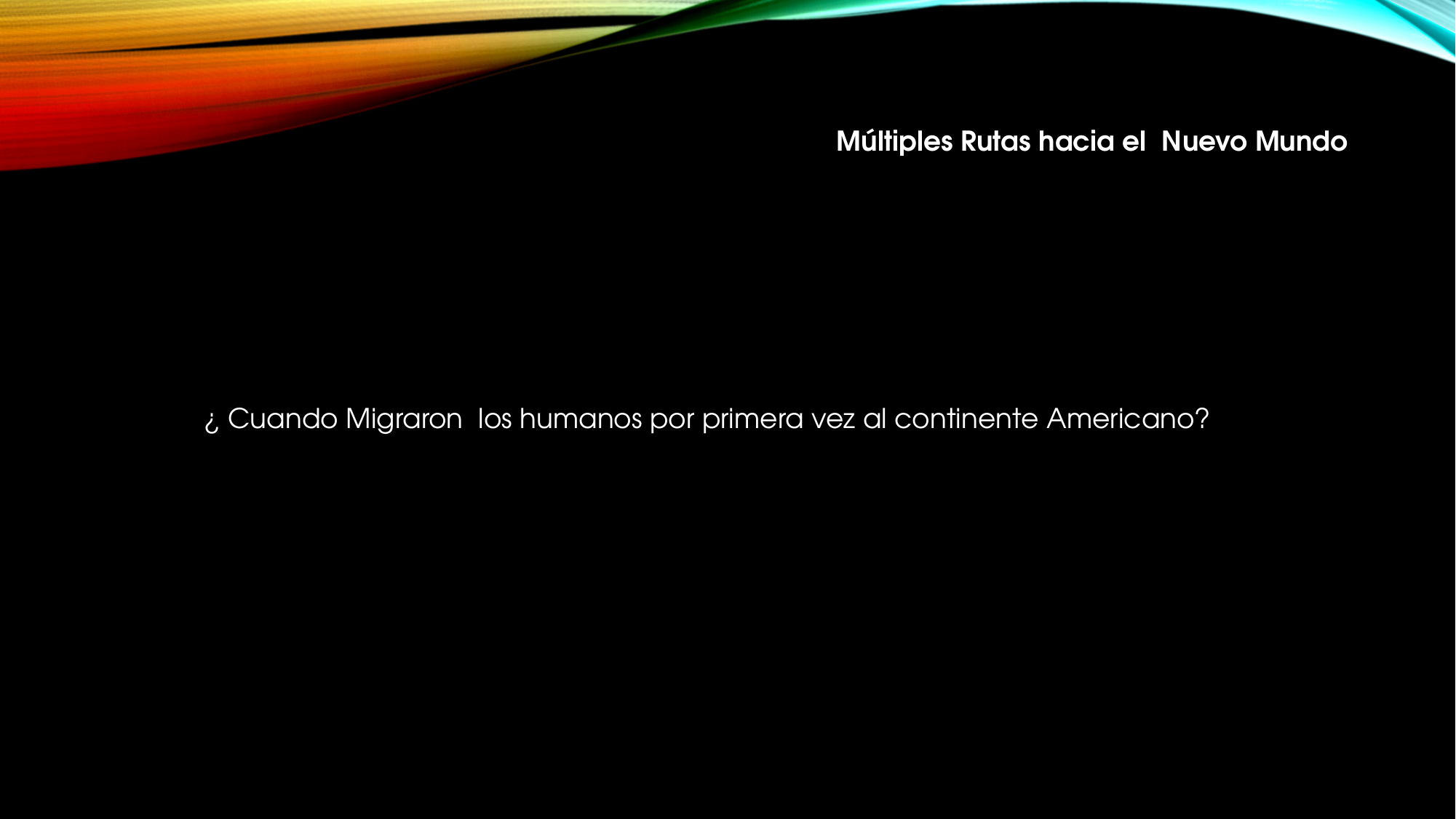

Múltiples Rutas hacia el  Nuevo Mundo
¿ Cuando Migraron  los humanos por primera vez al continente Americano?